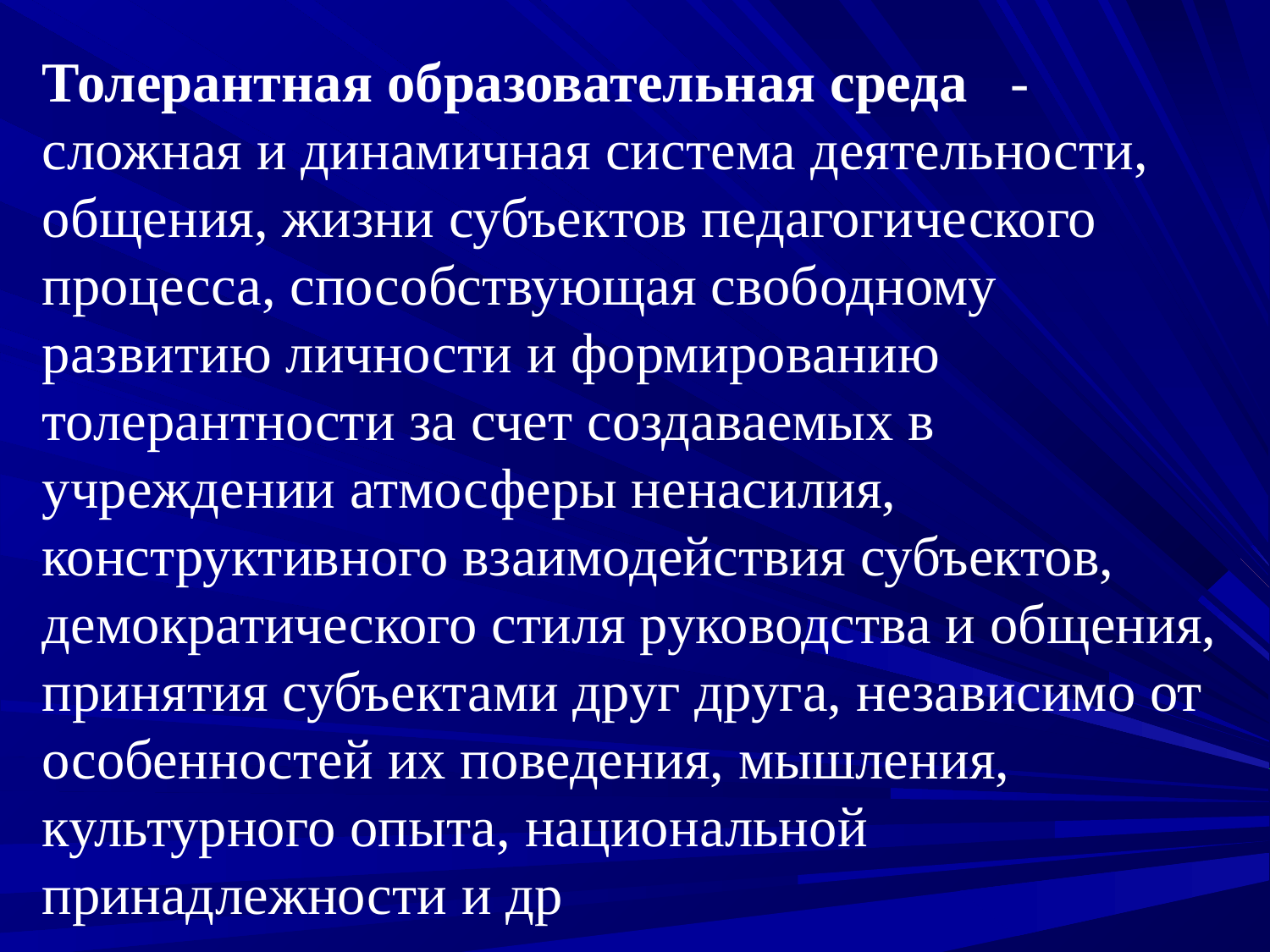

Толерантная образовательная среда   - сложная и динамичная система деятельности, общения, жизни субъектов педагогического процесса, способствующая свободному развитию личности и формированию толерантности за счет создаваемых в учреждении атмосферы ненасилия, конструктивного взаимодействия субъектов, демократического стиля руководства и общения, принятия субъектами друг друга, независимо от особенностей их поведения, мышления, культурного опыта, национальной принадлежности и др